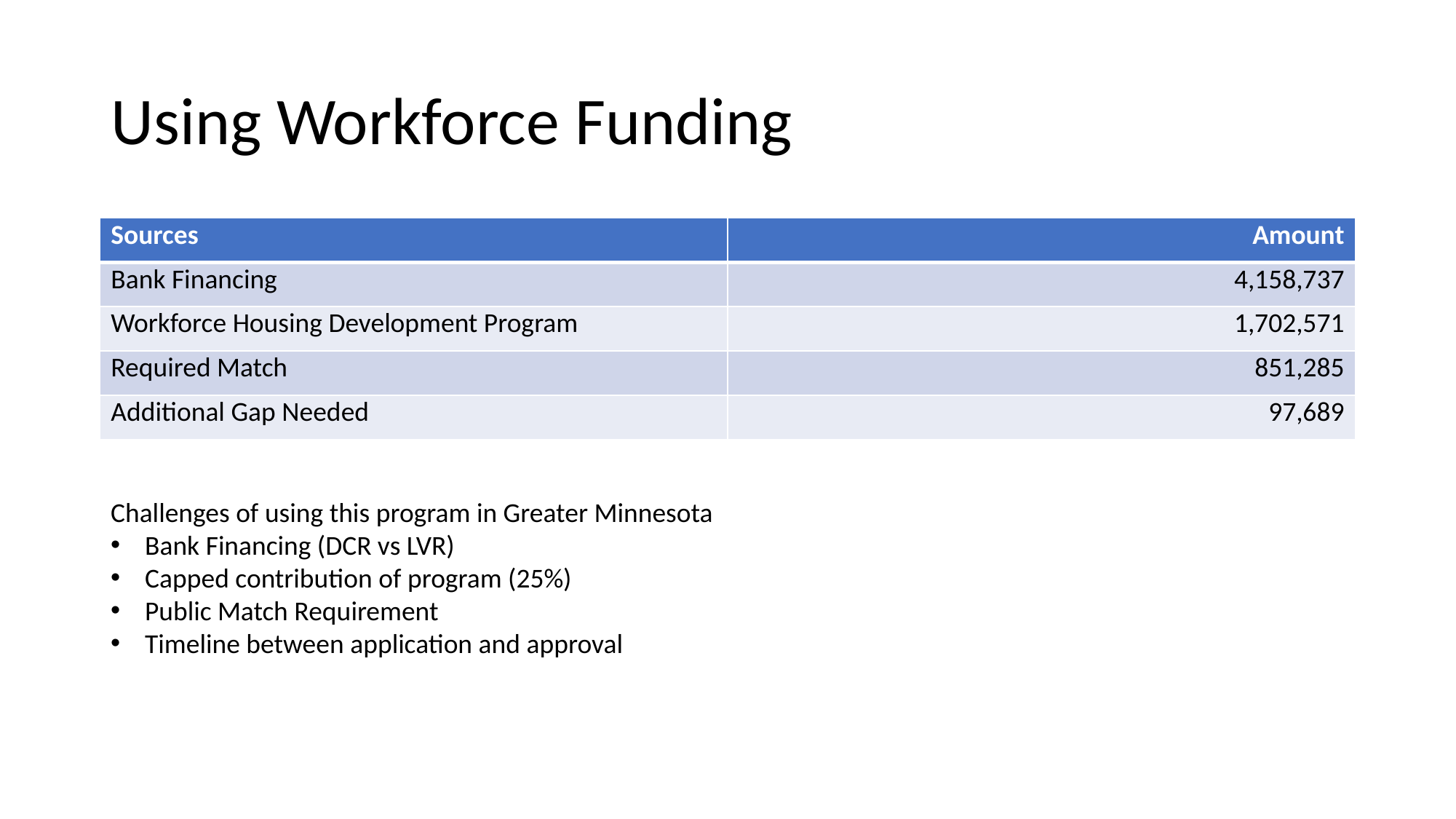

# Using Workforce Funding
| Sources | Amount |
| --- | --- |
| Bank Financing | 4,158,737 |
| Workforce Housing Development Program | 1,702,571 |
| Required Match | 851,285 |
| Additional Gap Needed | 97,689 |
Challenges of using this program in Greater Minnesota
Bank Financing (DCR vs LVR)
Capped contribution of program (25%)
Public Match Requirement
Timeline between application and approval